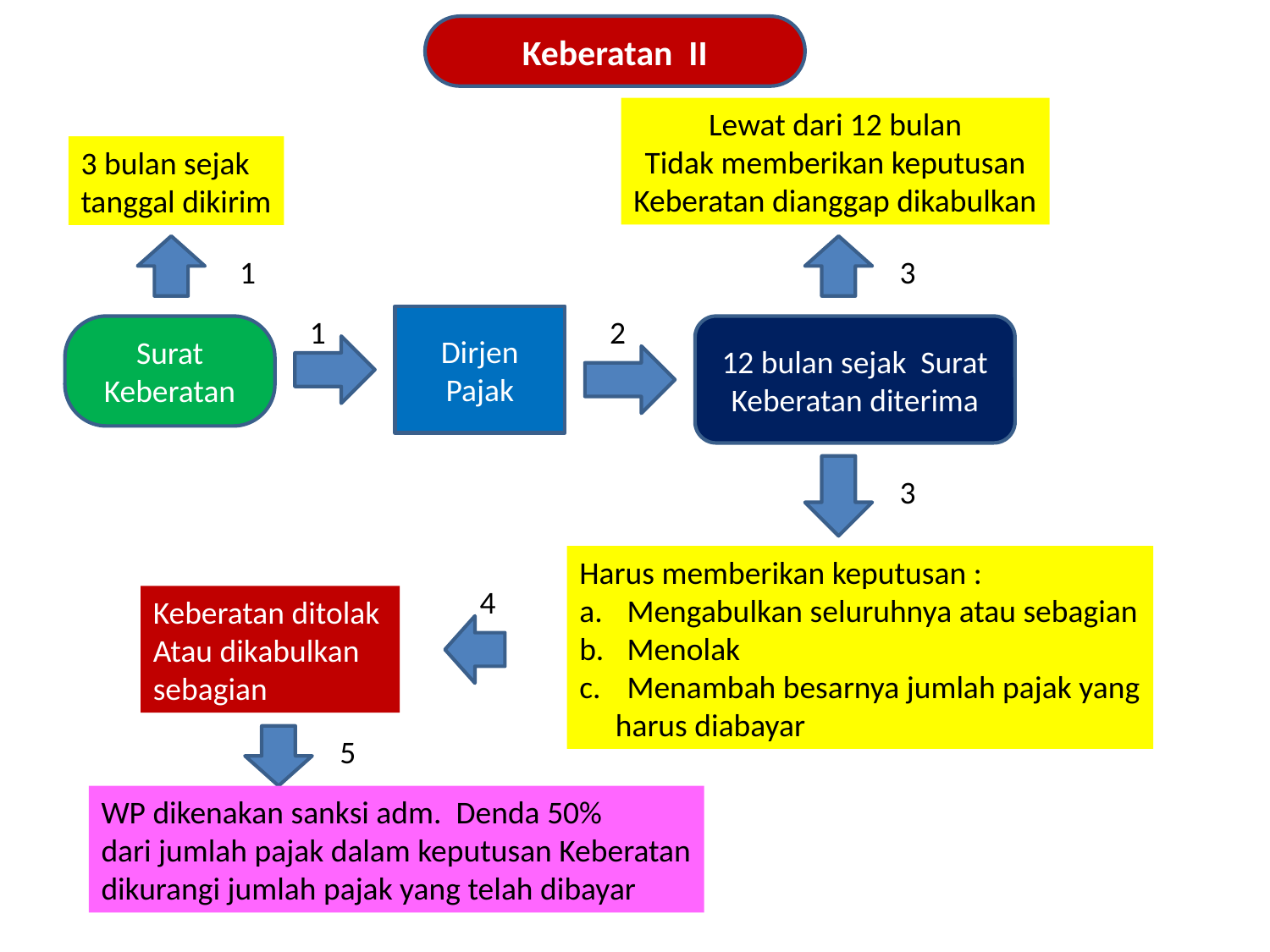

Keberatan  II
Lewat dari 12 bulan
Tidak memberikan keputusan
Keberatan dianggap dikabulkan
3 bulan sejak
tanggal dikirim

1
3
1
Dirjen Pajak
2
Surat Keberatan
12 bulan sejak  Surat Keberatan diterima

3
Harus memberikan keputusan :
Mengabulkan seluruhnya atau sebagian
Menolak
Menambah besarnya jumlah pajak yang
     harus diabayar
4
Keberatan ditolak
Atau dikabulkan
sebagian

5
WP dikenakan sanksi adm.  Denda 50%
dari jumlah pajak dalam keputusan Keberatan
dikurangi jumlah pajak yang telah dibayar